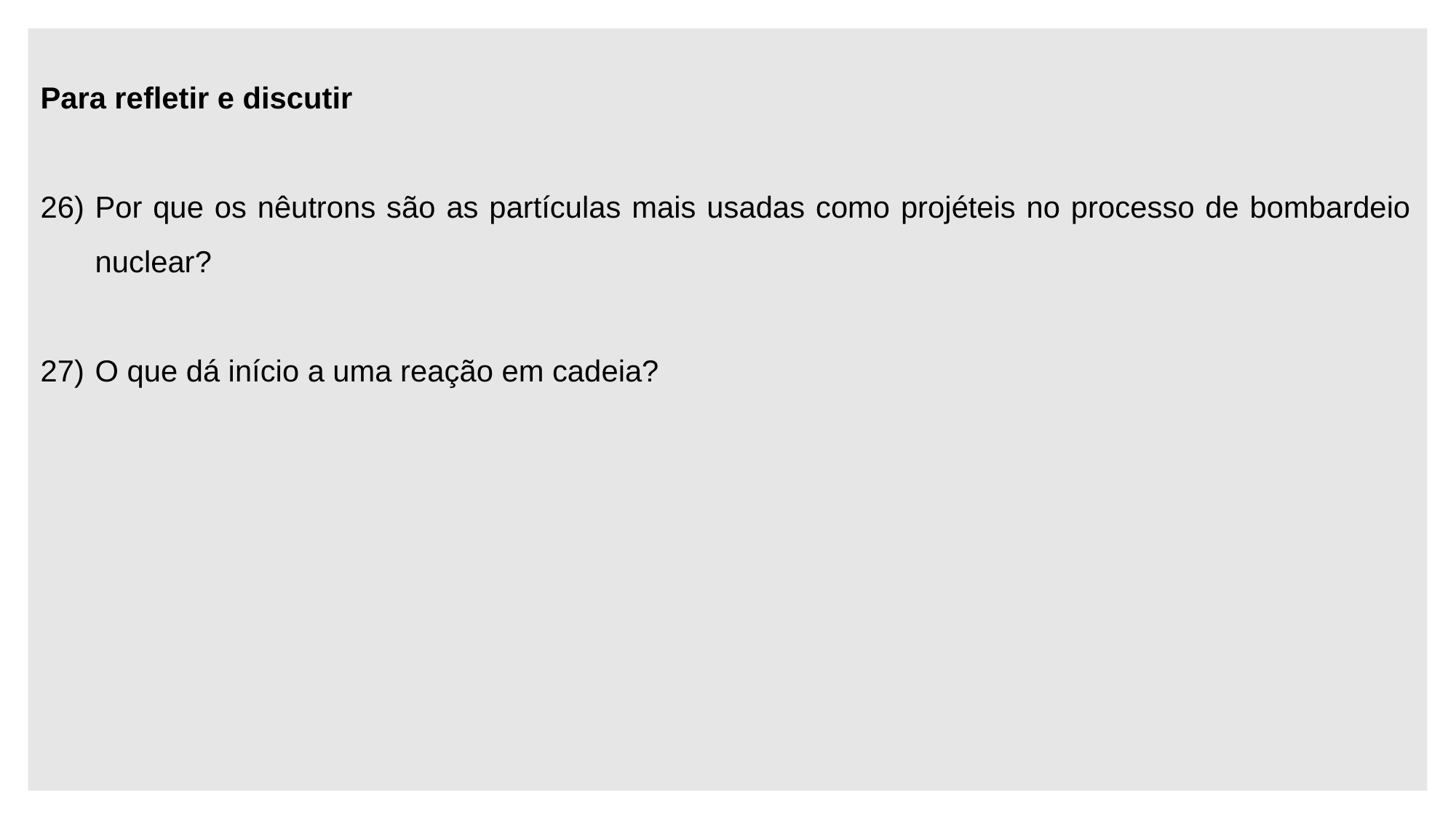

Para refletir e discutir

Por que os nêutrons são as partículas mais usadas como projéteis no processo de bombardeio nuclear?

O que dá início a uma reação em cadeia?